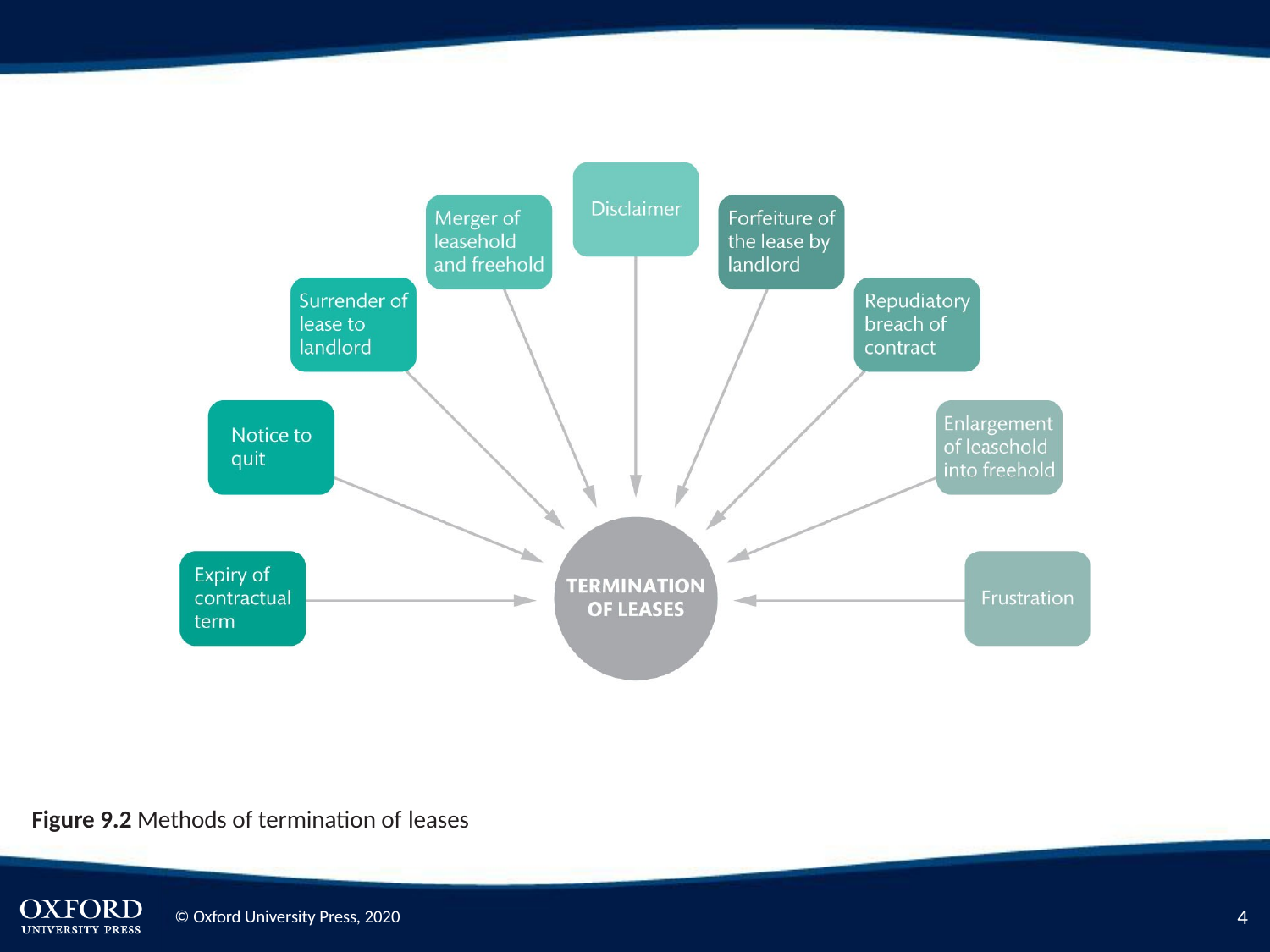

Figure 9.2 Methods of termination of leases
4
© Oxford University Press, 2020